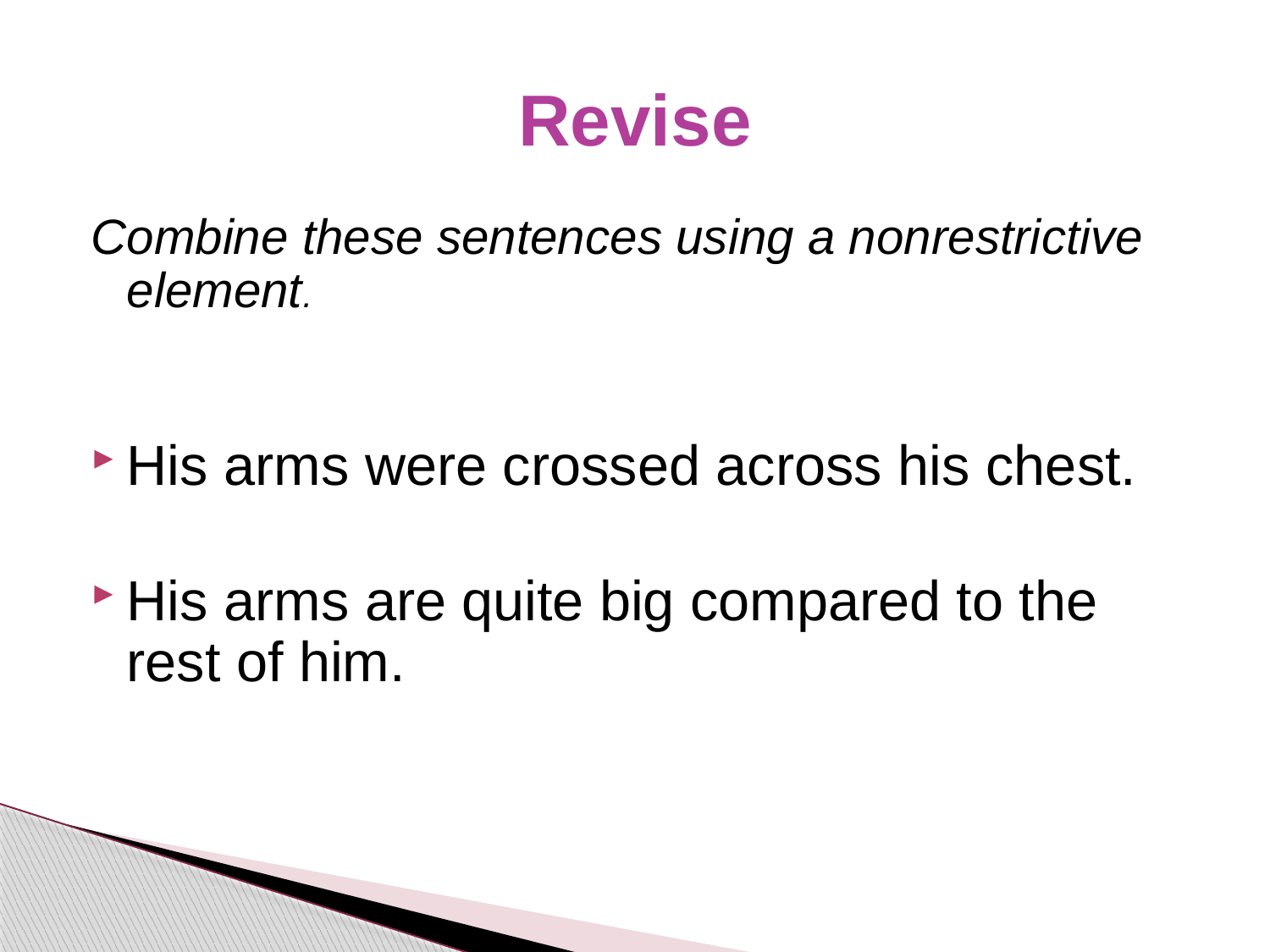

# Revise
Combine these sentences using a nonrestrictive element.

His arms were crossed across his chest.

His arms are quite big compared to the rest of him.